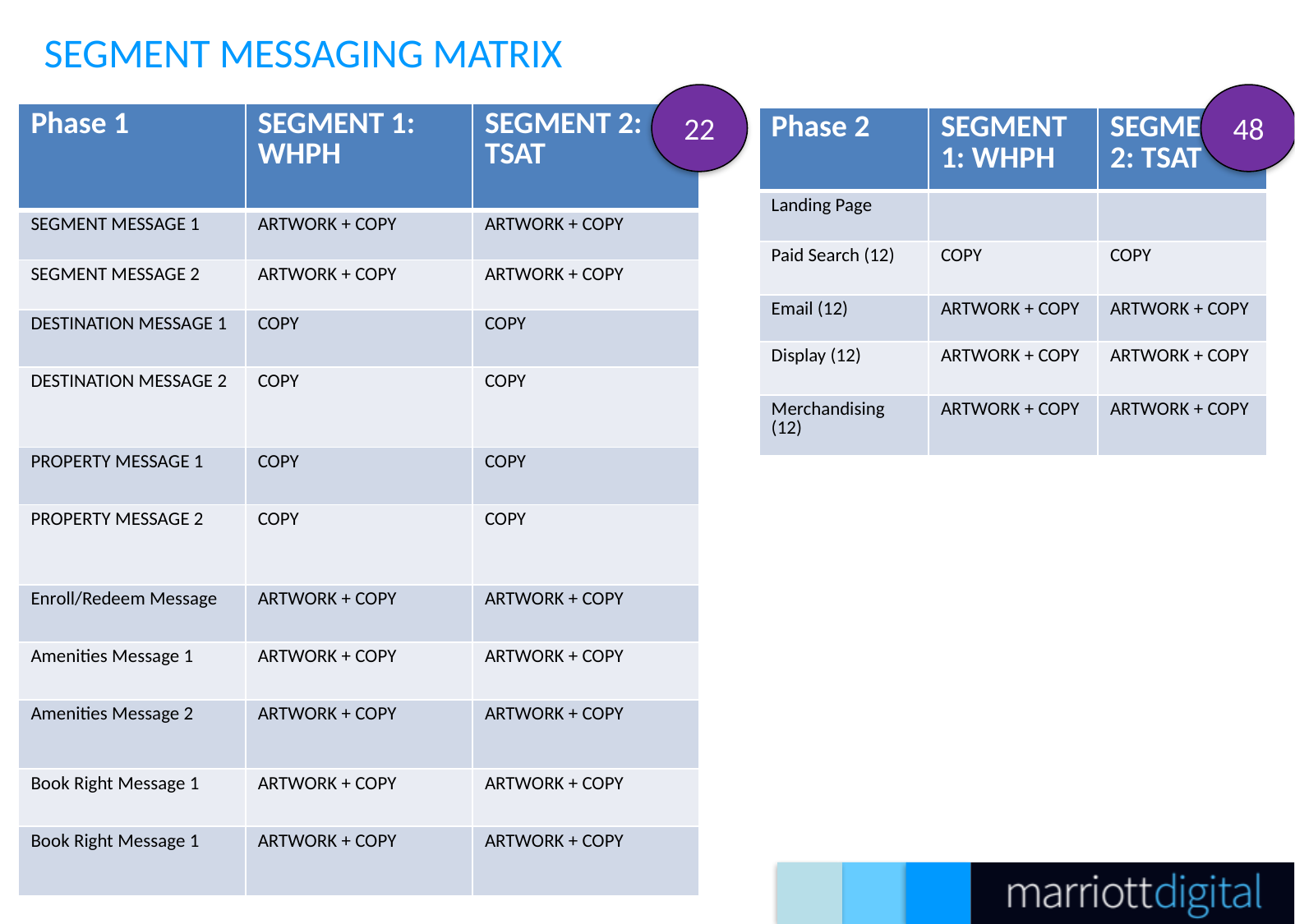

# SEGMENT MESSAGING MATRIX
22
48
| Phase 1 | SEGMENT 1: WHPH | SEGMENT 2: TSAT |
| --- | --- | --- |
| SEGMENT MESSAGE 1 | ARTWORK + COPY | ARTWORK + COPY |
| SEGMENT MESSAGE 2 | ARTWORK + COPY | ARTWORK + COPY |
| DESTINATION MESSAGE 1 | COPY | COPY |
| DESTINATION MESSAGE 2 | COPY | COPY |
| PROPERTY MESSAGE 1 | COPY | COPY |
| PROPERTY MESSAGE 2 | COPY | COPY |
| Enroll/Redeem Message | ARTWORK + COPY | ARTWORK + COPY |
| Amenities Message 1 | ARTWORK + COPY | ARTWORK + COPY |
| Amenities Message 2 | ARTWORK + COPY | ARTWORK + COPY |
| Book Right Message 1 | ARTWORK + COPY | ARTWORK + COPY |
| Book Right Message 1 | ARTWORK + COPY | ARTWORK + COPY |
| Phase 2 | SEGMENT 1: WHPH | SEGMENT 2: TSAT |
| --- | --- | --- |
| Landing Page |  |  |
| Paid Search (12) | COPY | COPY |
| Email (12) | ARTWORK + COPY | ARTWORK + COPY |
| Display (12) | ARTWORK + COPY | ARTWORK + COPY |
| Merchandising (12) | ARTWORK + COPY | ARTWORK + COPY |